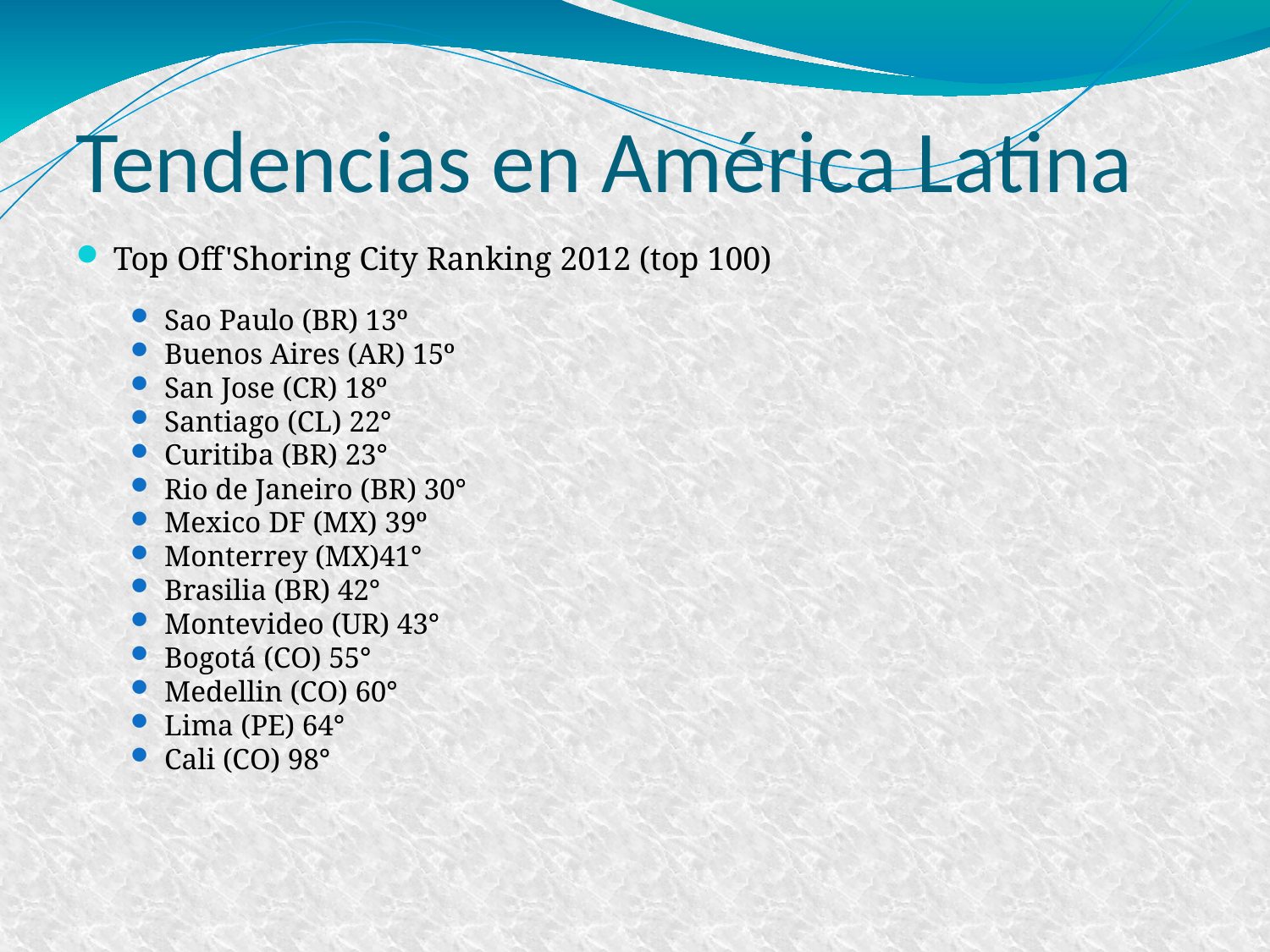

Tendencias en América Latina
Top Off'Shoring City Ranking 2012 (top 100)
Sao Paulo (BR) 13º
Buenos Aires (AR) 15º
San Jose (CR) 18º
Santiago (CL) 22°
Curitiba (BR) 23°
Rio de Janeiro (BR) 30°
Mexico DF (MX) 39º
Monterrey (MX)41°
Brasilia (BR) 42°
Montevideo (UR) 43°
Bogotá (CO) 55°
Medellin (CO) 60°
Lima (PE) 64°
Cali (CO) 98°